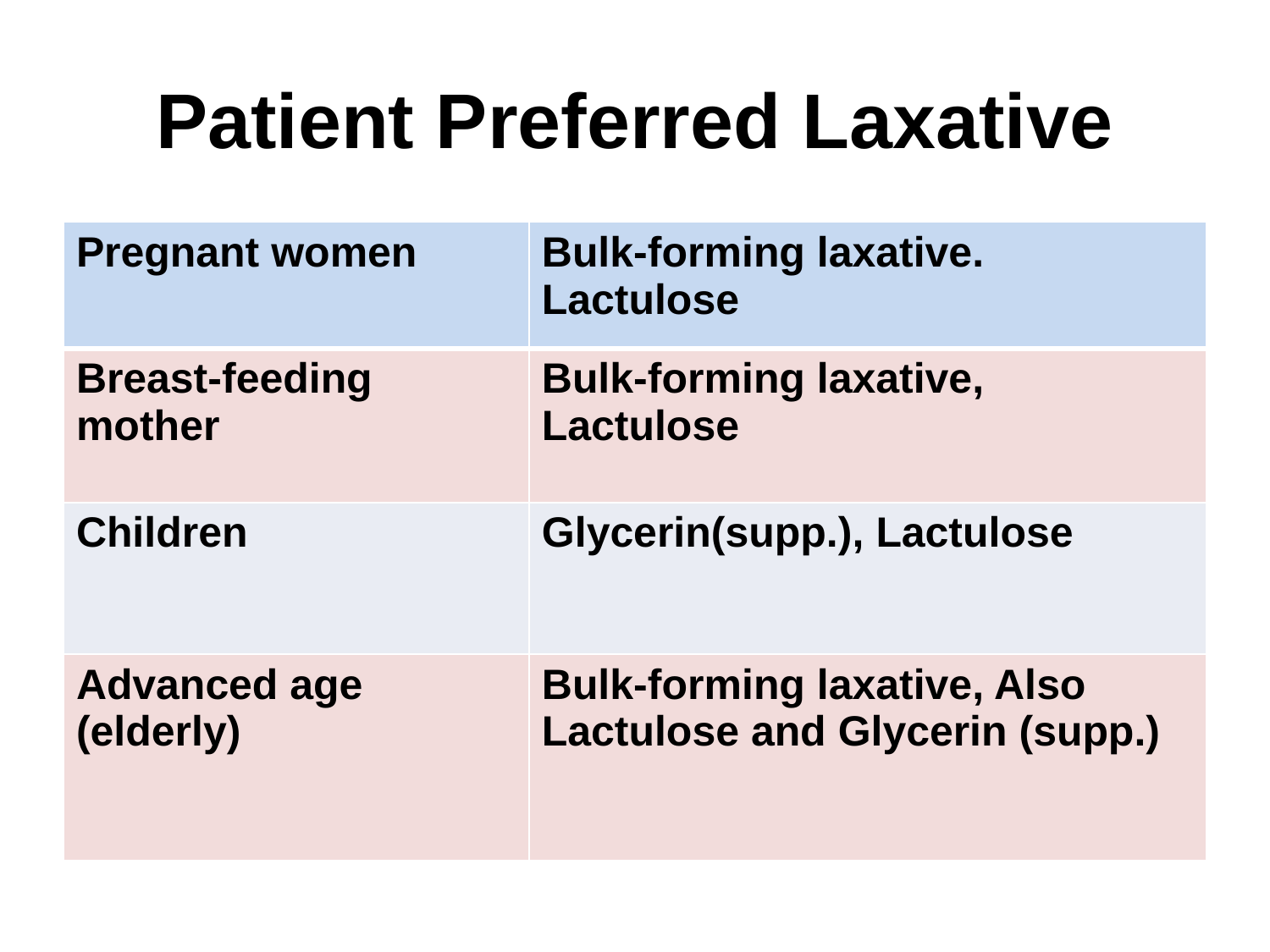

# Patient Preferred Laxative
| Pregnant women | Bulk-forming laxative. Lactulose |
| --- | --- |
| Breast-feeding mother | Bulk-forming laxative, Lactulose |
| Children | Glycerin(supp.), Lactulose |
| Advanced age (elderly) | Bulk-forming laxative, Also Lactulose and Glycerin (supp.) |